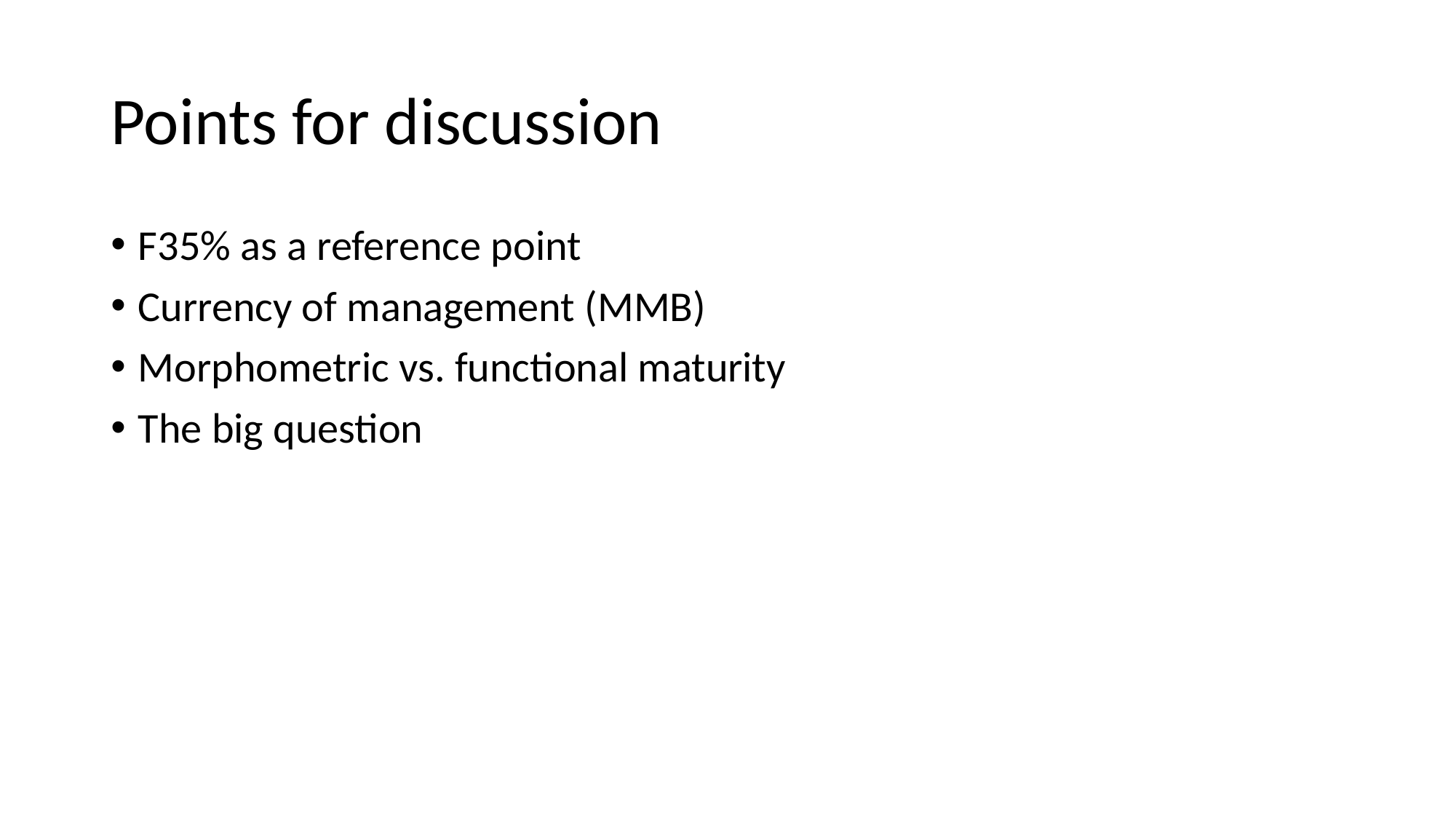

# Points for discussion
F35% as a reference point
Currency of management (MMB)
Morphometric vs. functional maturity
The big question